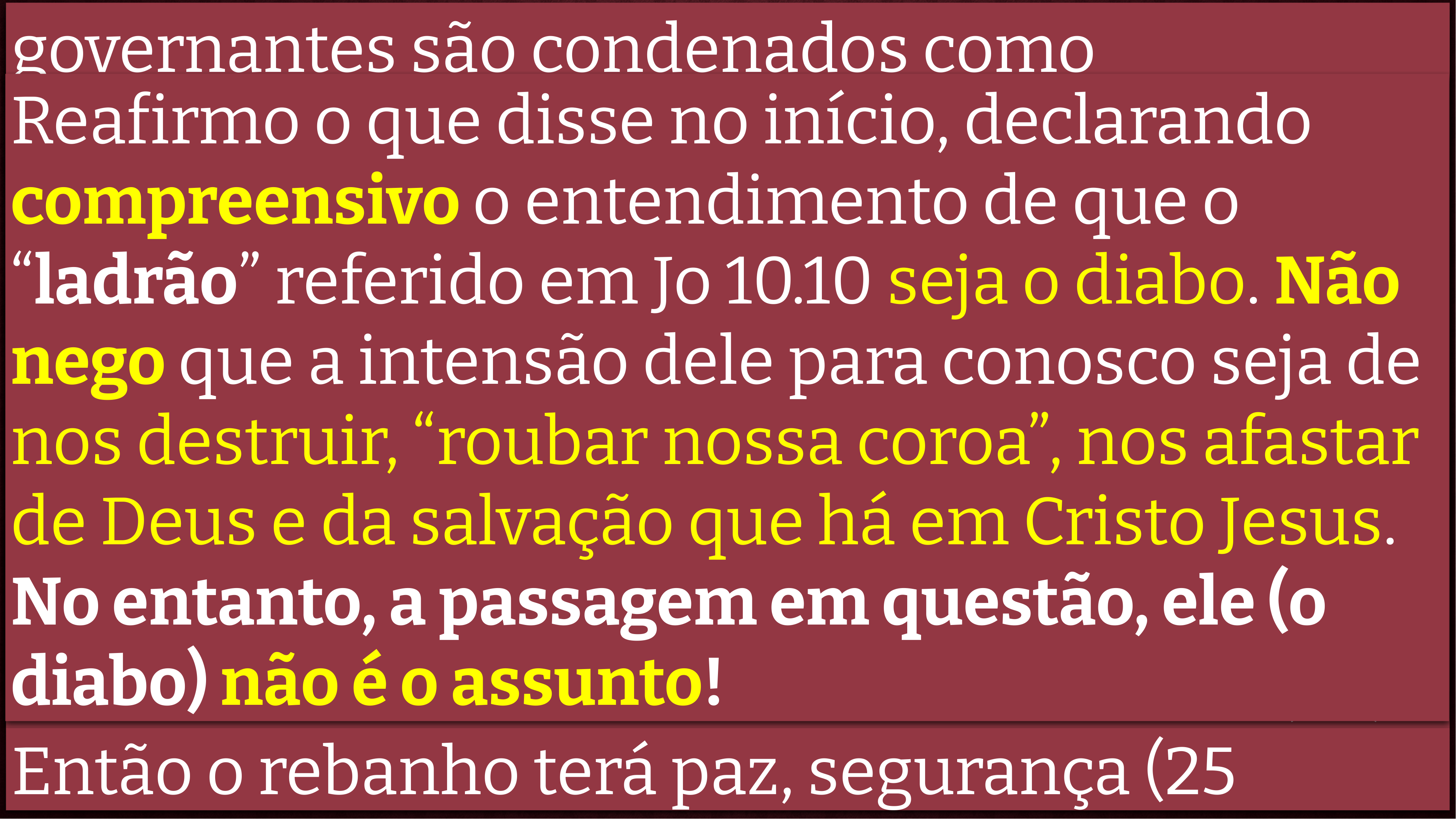

governantes são condenados como negligentes, tirânicos, irresponsáveis(4). Eles se alimentam, ao invés de alimentar as ovelhas (2-3,8). as ovelhas se espalham (5). Deus irá julgar os pastores indignos (10), Ele mesmo irá reunir o rebanho (12), alimentá-lo (14) e dar-lhe abrigo (15). Deus irá indicar um Pastor, da raiz de Davi (o Messias), que alimentará o rebanho e será o seu Pastor (23). Então o rebanho terá paz, segurança (25
Deus como pastor de Israel (Gen 48.15;49.24;Sl 23.1;28.9;77.20;Is 40.11;Ez 34.11-31),

Israel como o rebanho do Senhor (Sal 74.1;78.52;79.13;100.3)

e os líderes religiosos opressores ou infiéis como destruidores desse rebanho (Jr 23.1,2; Ez 34)
 Uma parábola com base em “imagens” do Antigo Testamento
 A passagem que mais se encaixa Ez 34
Reafirmo o que disse no início, declarando compreensivo o entendimento de que o “ladrão” referido em Jo 10.10 seja o diabo. Não nego que a intensão dele para conosco seja de nos destruir, “roubar nossa coroa”, nos afastar de Deus e da salvação que há em Cristo Jesus. No entanto, a passagem em questão, ele (o diabo) não é o assunto!